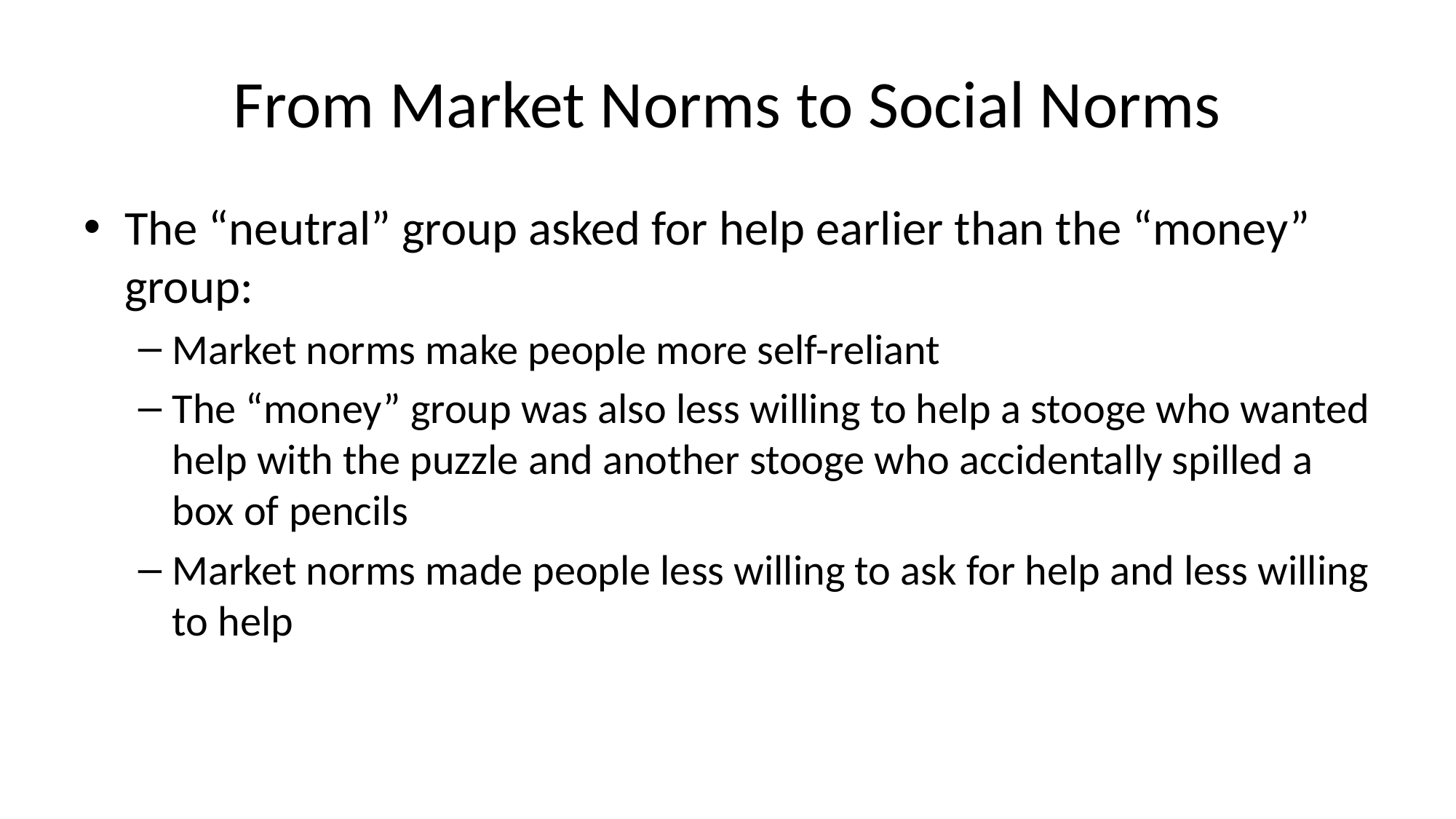

# From Market Norms to Social Norms
The “neutral” group asked for help earlier than the “money” group:
Market norms make people more self-reliant
The “money” group was also less willing to help a stooge who wanted help with the puzzle and another stooge who accidentally spilled a box of pencils
Market norms made people less willing to ask for help and less willing to help